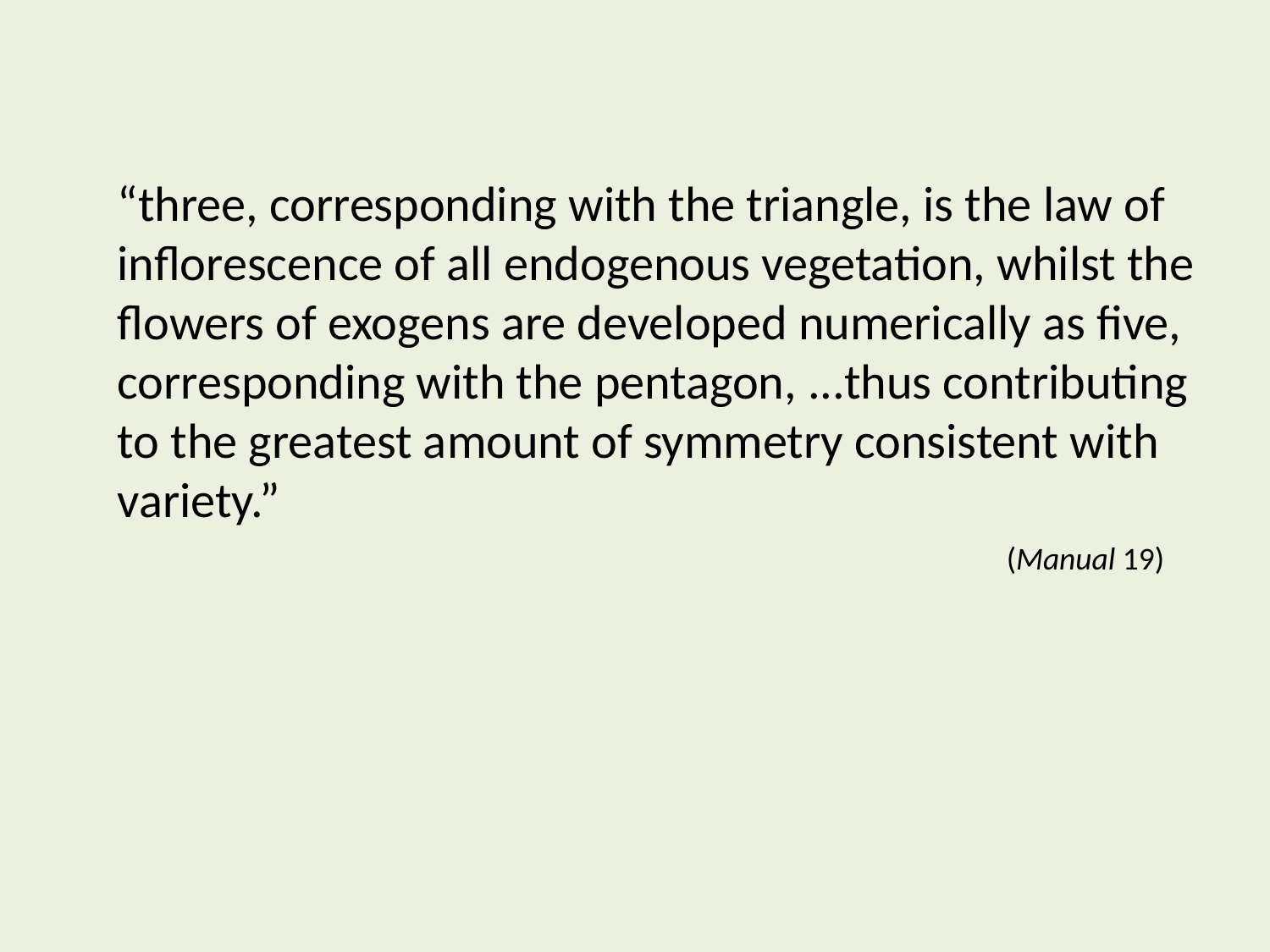

“three, corresponding with the triangle, is the law of inflorescence of all endogenous vegetation, whilst the flowers of exogens are developed numerically as five, corresponding with the pentagon, ...thus contributing to the greatest amount of symmetry consistent with variety.”
							(Manual 19)